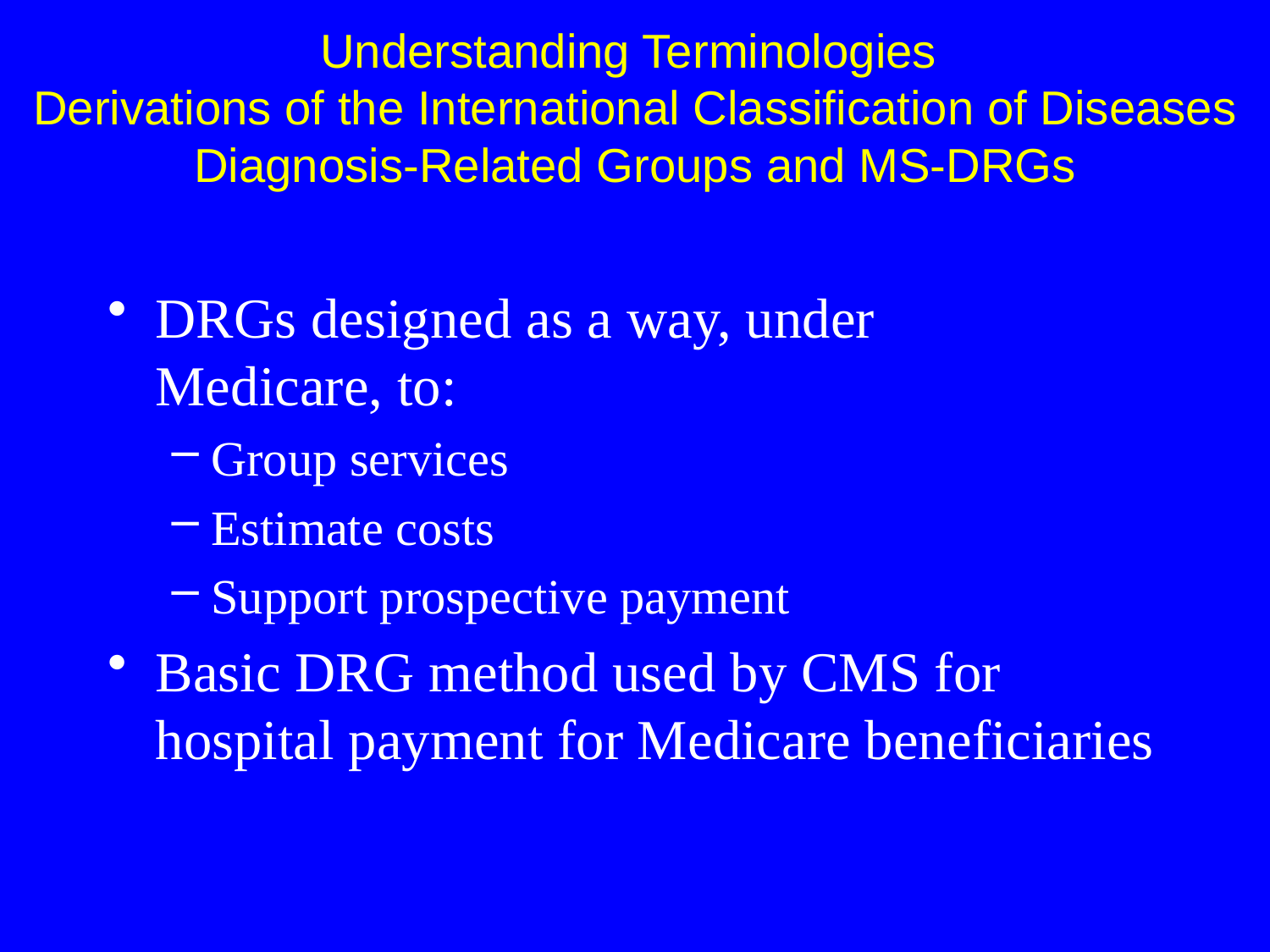

DRGs designed as a way, under
Medicare, to:
Group services
Estimate costs
Support prospective payment
Basic DRG method used by CMS for
hospital payment for Medicare beneficiaries
Understanding Terminologies
Derivations of the International Classification of Diseases Diagnosis-Related Groups and MS-DRGs